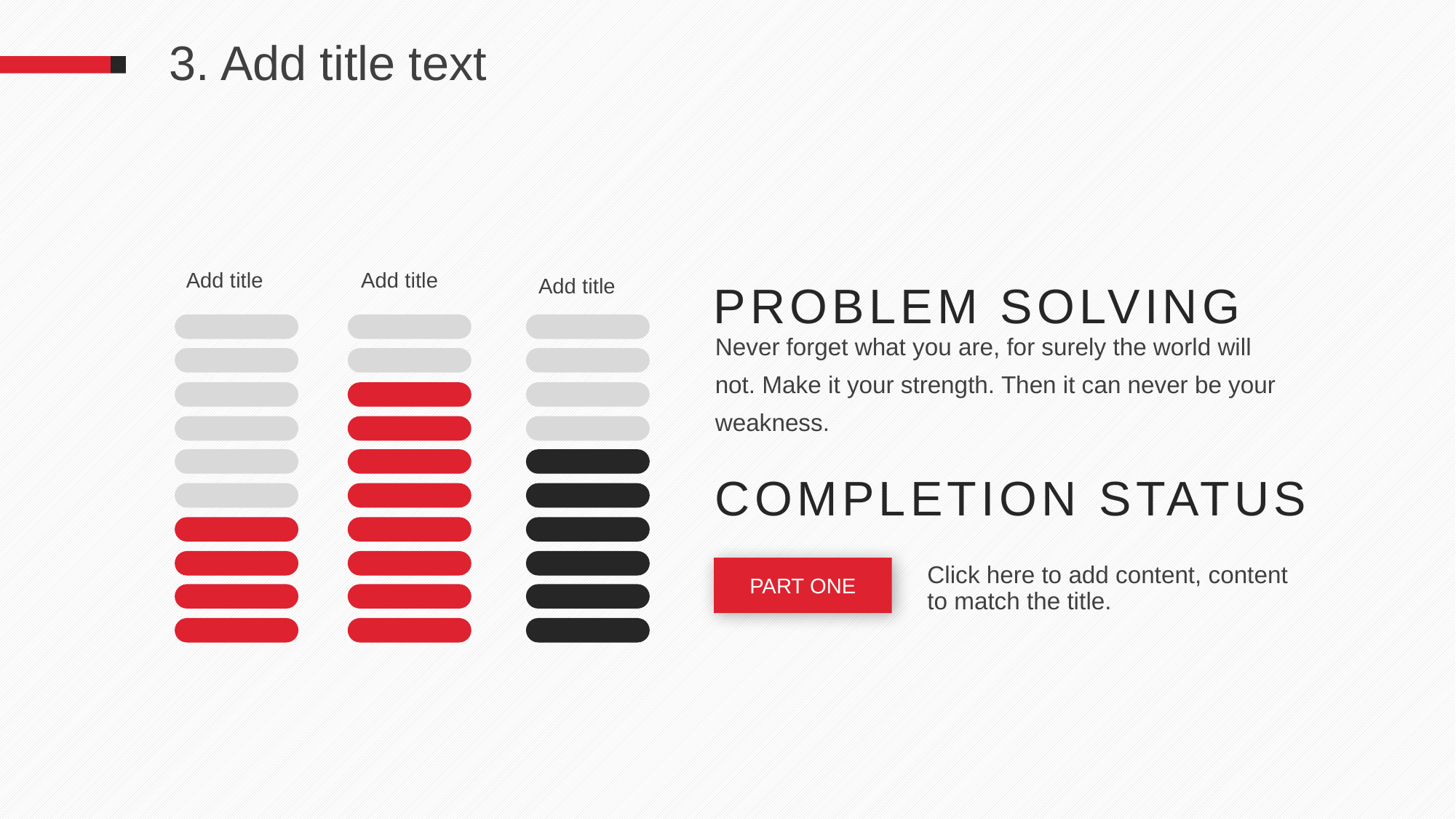

3. Add title text

Add title
Add title
Add title

PROBLEM SOLVING
Never forget what you are, for surely the world will not. Make it your strength. Then it can never be your weakness.
COMPLETION STATUS
Click here to add content, content to match the title.
PART ONE